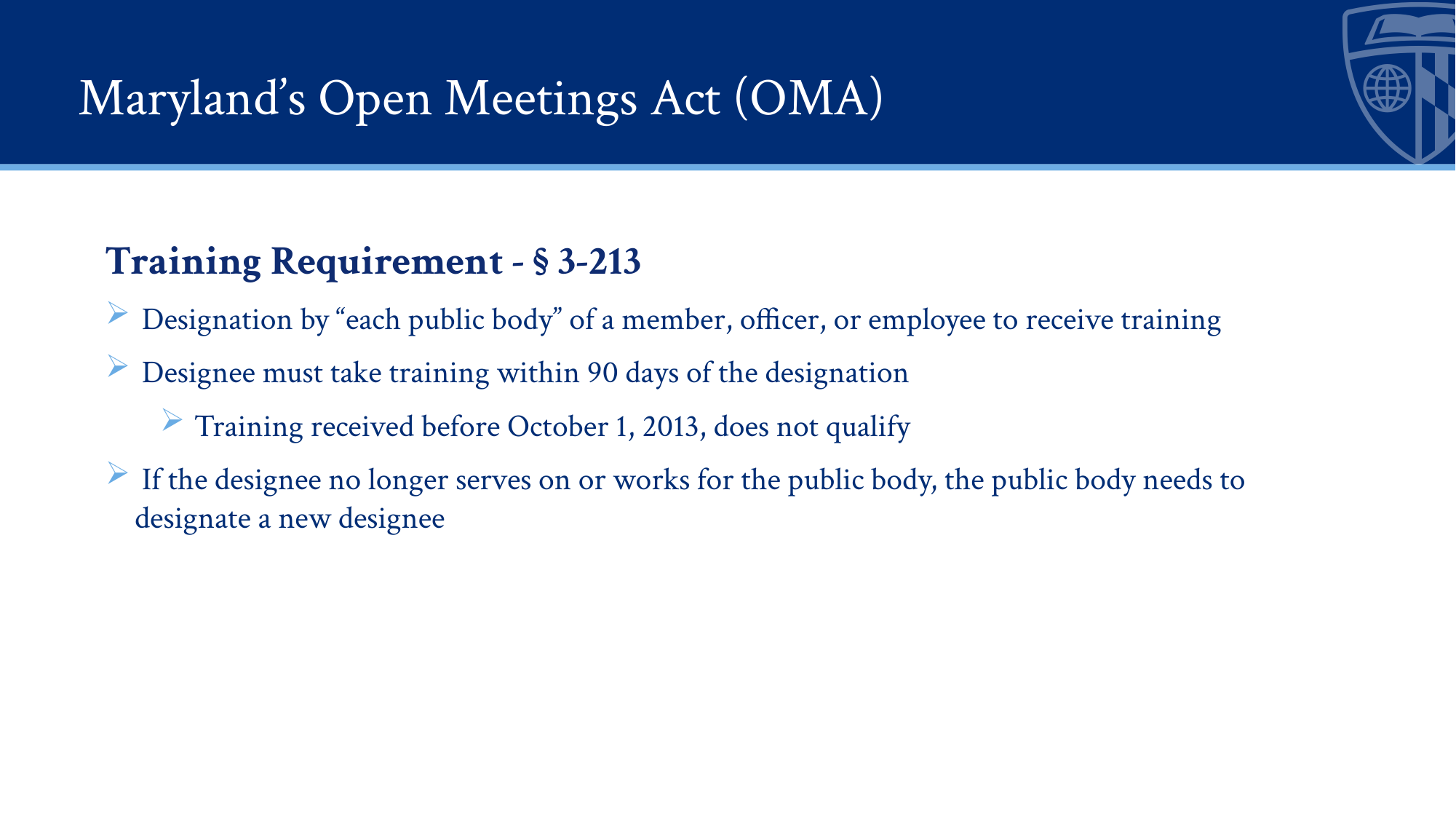

# Maryland’s Open Meetings Act (OMA)
Training Requirement - § 3-213
 Designation by “each public body” of a member, officer, or employee to receive training
 Designee must take training within 90 days of the designation
Training received before October 1, 2013, does not qualify
 If the designee no longer serves on or works for the public body, the public body needs to designate a new designee